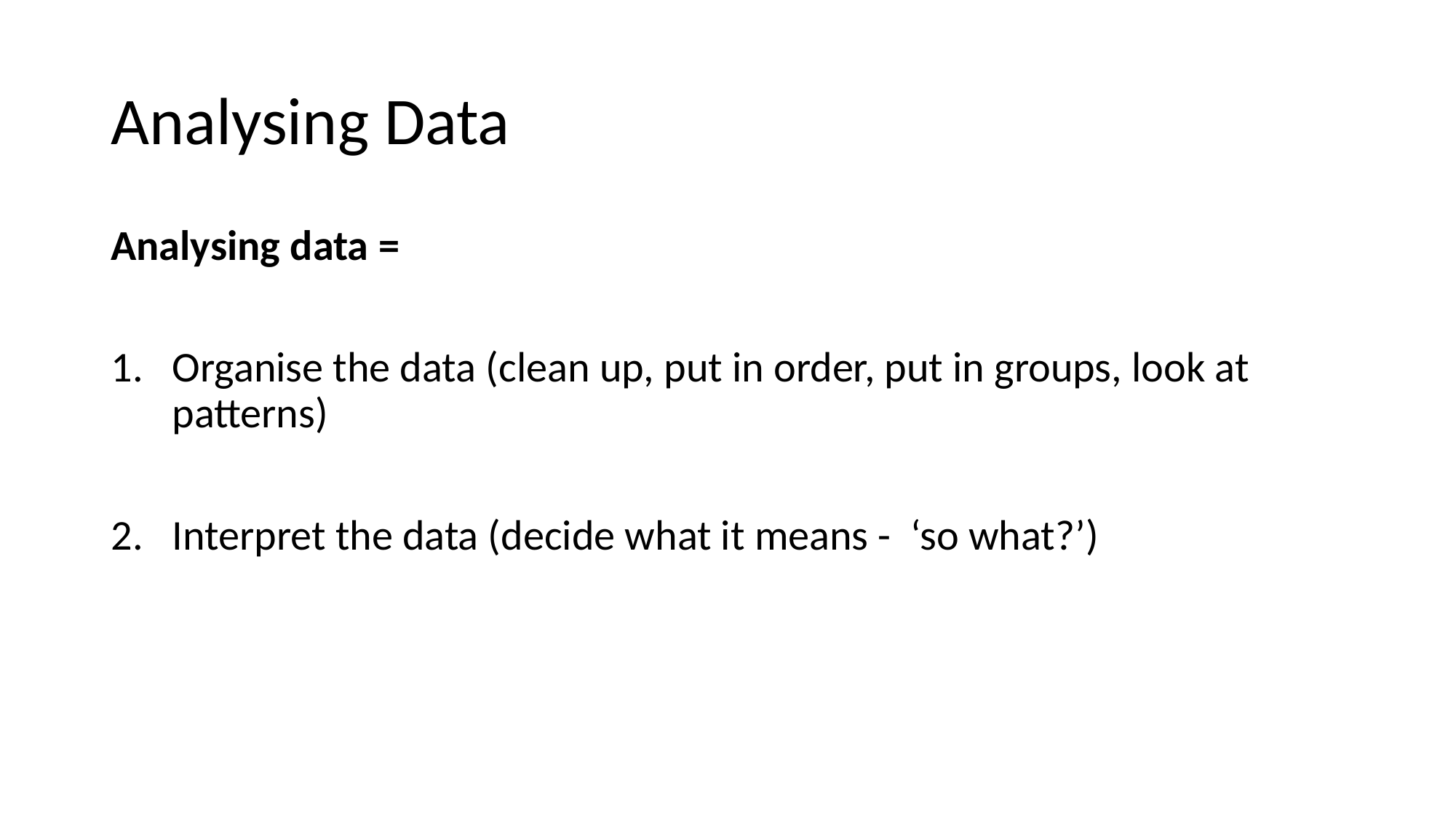

# Analysing Data
Analysing data =

Organise the data (clean up, put in order, put in groups, look at  patterns)

Interpret the data (decide what it means -  ‘so what?’)